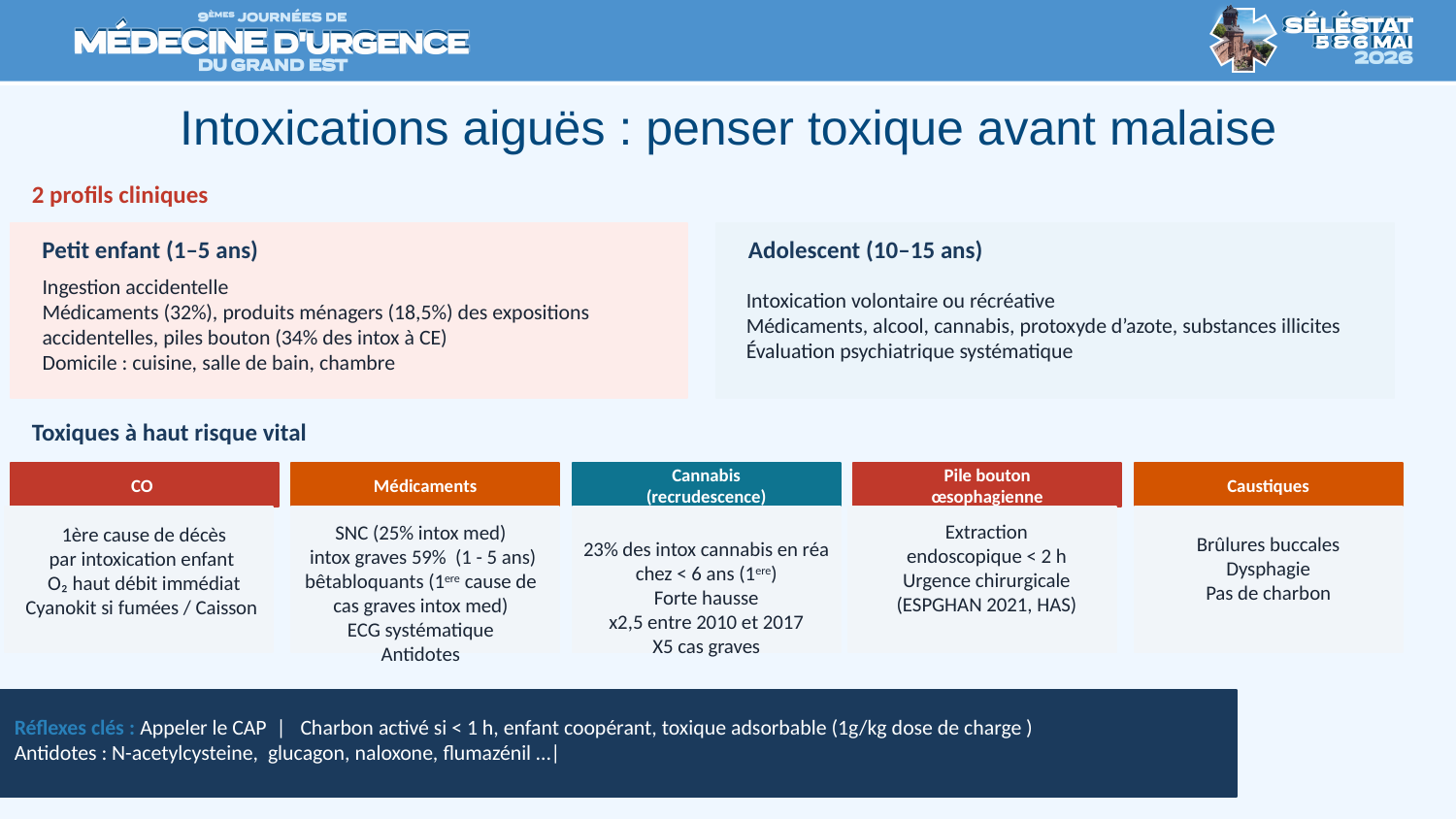

# Intoxications aiguës : penser toxique avant malaise
2 profils cliniques

Petit enfant (1–5 ans)
Adolescent (10–15 ans)
Ingestion accidentelle
Médicaments (32%), produits ménagers (18,5%) des expositions accidentelles, piles bouton (34% des intox à CE)
Domicile : cuisine, salle de bain, chambre
Intoxication volontaire ou récréative
Médicaments, alcool, cannabis, protoxyde d’azote, substances illicites
Évaluation psychiatrique systématique
Toxiques à haut risque vital

CO

Médicaments

Cannabis
(recrudescence)

Pile bouton
œsophagienne

Caustiques
Brûlures buccales
Dysphagie
Pas de charbon
SNC (25% intox med)
 intox graves 59%  (1 - 5 ans)
bêtabloquants (1ere cause de cas graves intox med)
ECG systématique
Antidotes

Extraction
endoscopique < 2 h
Urgence chirurgicale (ESPGHAN 2021, HAS)

1ère cause de décès
par intoxication enfant
O₂ haut débit immédiat
Cyanokit si fumées / Caisson

23% des intox cannabis en réa chez < 6 ans (1ere)
Forte hausse
x2,5 entre 2010 et 2017
X5 cas graves
Réflexes clés : Appeler le CAP  |   Charbon activé si < 1 h, enfant coopérant, toxique adsorbable (1g/kg dose de charge )
Antidotes : N-acetylcysteine,  glucagon, naloxone, flumazénil …|